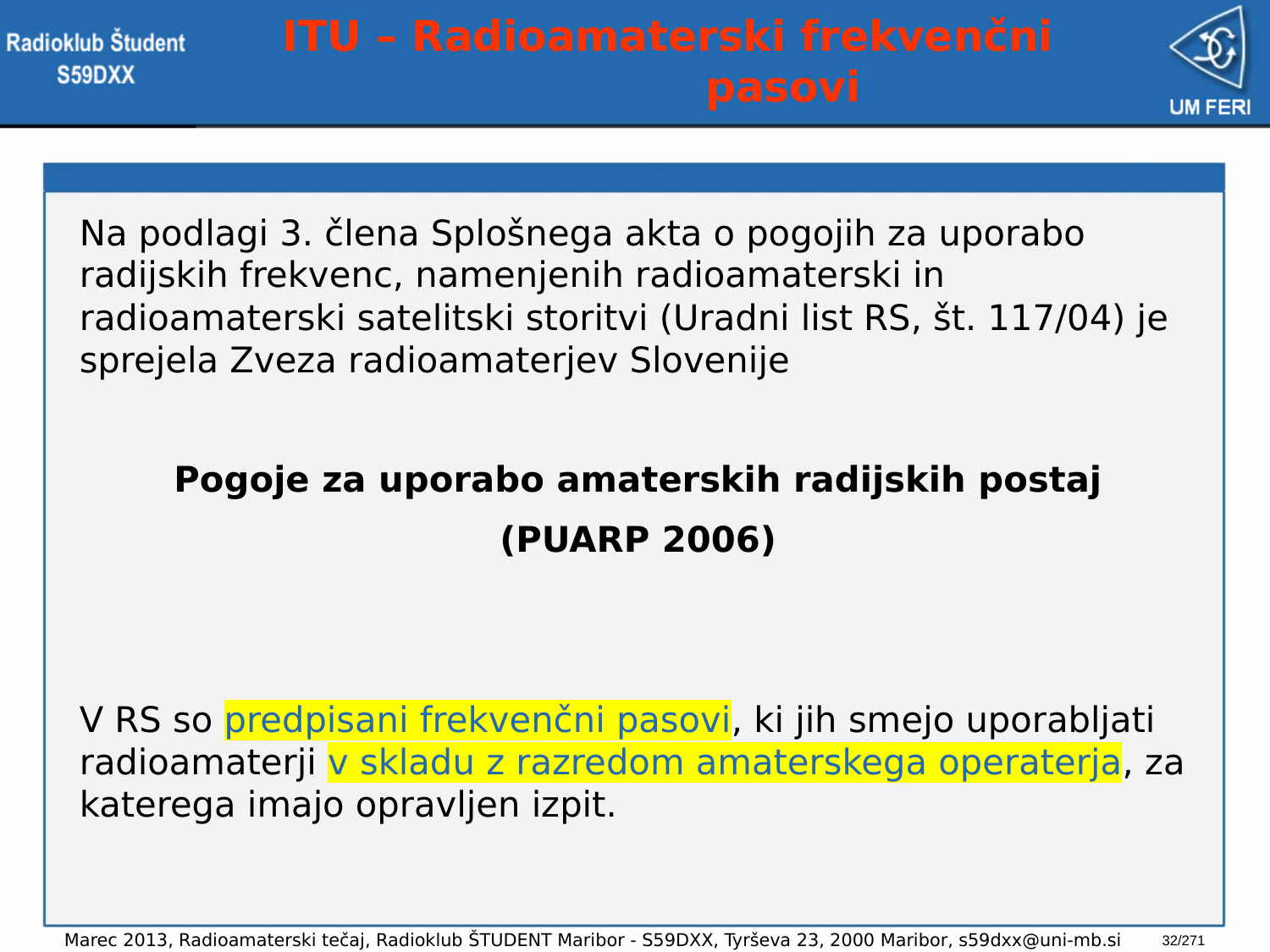

# ITU – Radioamaterski frekvenčni pasovi
Na podlagi 3. člena Splošnega akta o pogojih za uporabo radijskih frekvenc, namenjenih radioamaterski in radioamaterski satelitski storitvi (Uradni list RS, št. 117/04) je sprejela Zveza radioamaterjev Slovenije

Pogoje za uporabo amaterskih radijskih postaj
(PUARP 2006)

V RS so predpisani frekvenčni pasovi, ki jih smejo uporabljati radioamaterji v skladu z razredom amaterskega operaterja, za katerega imajo opravljen izpit.